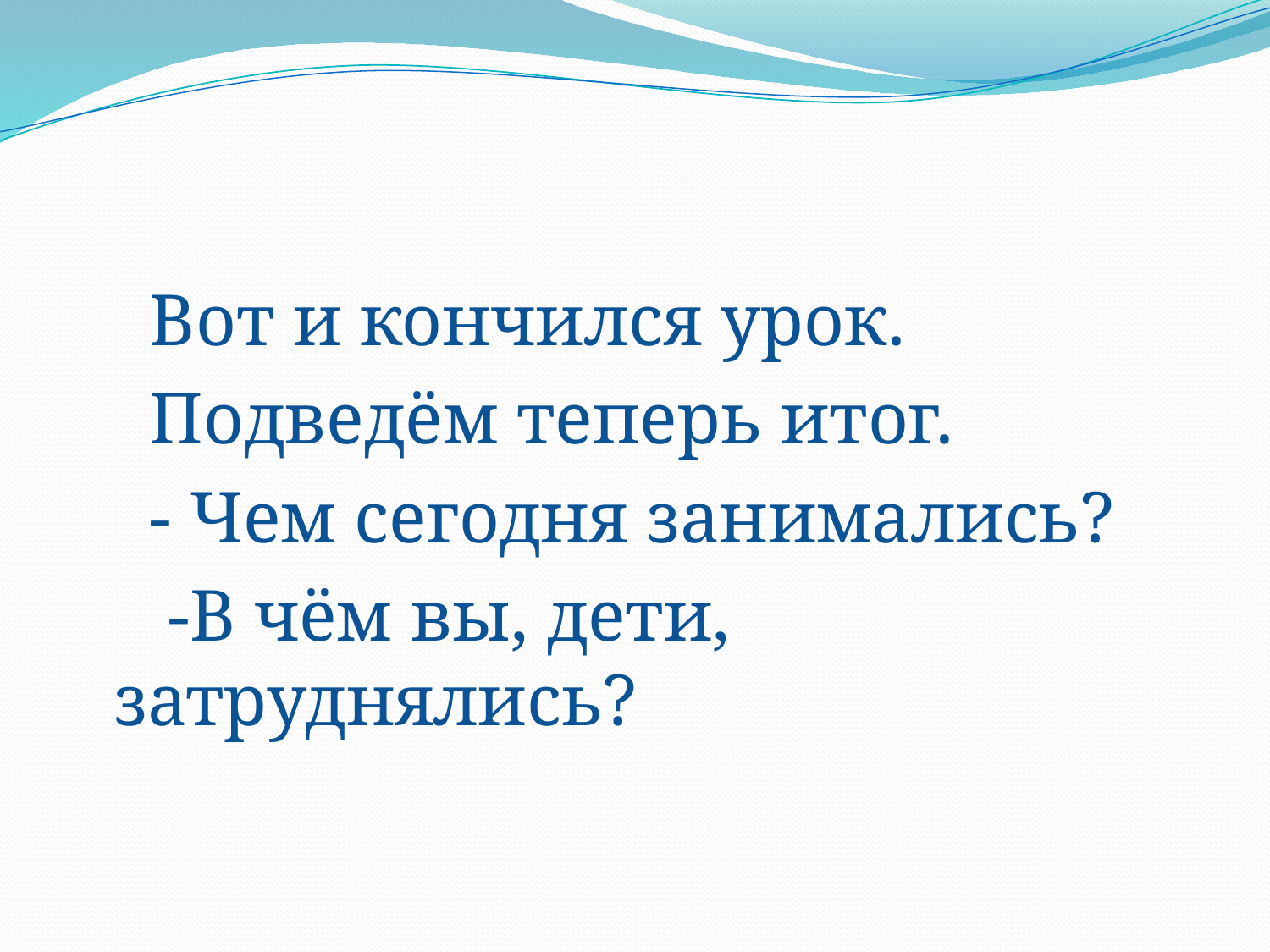

Вот и кончился урок.
    Подведём теперь итог.
    - Чем сегодня занимались?
     -В чём вы, дети, затруднялись?